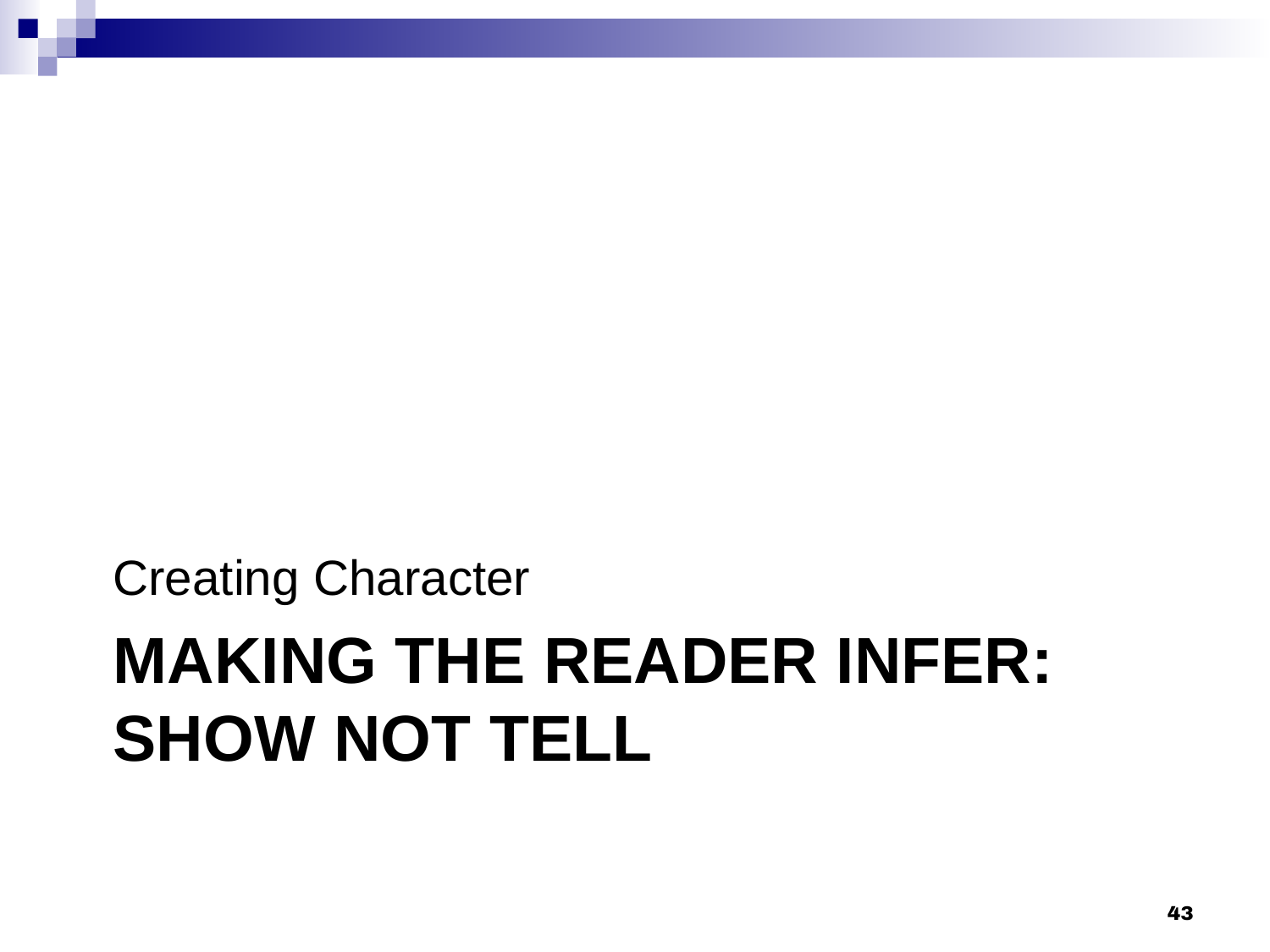

Creating Character
# MAKing the reader infer: show not tell
43